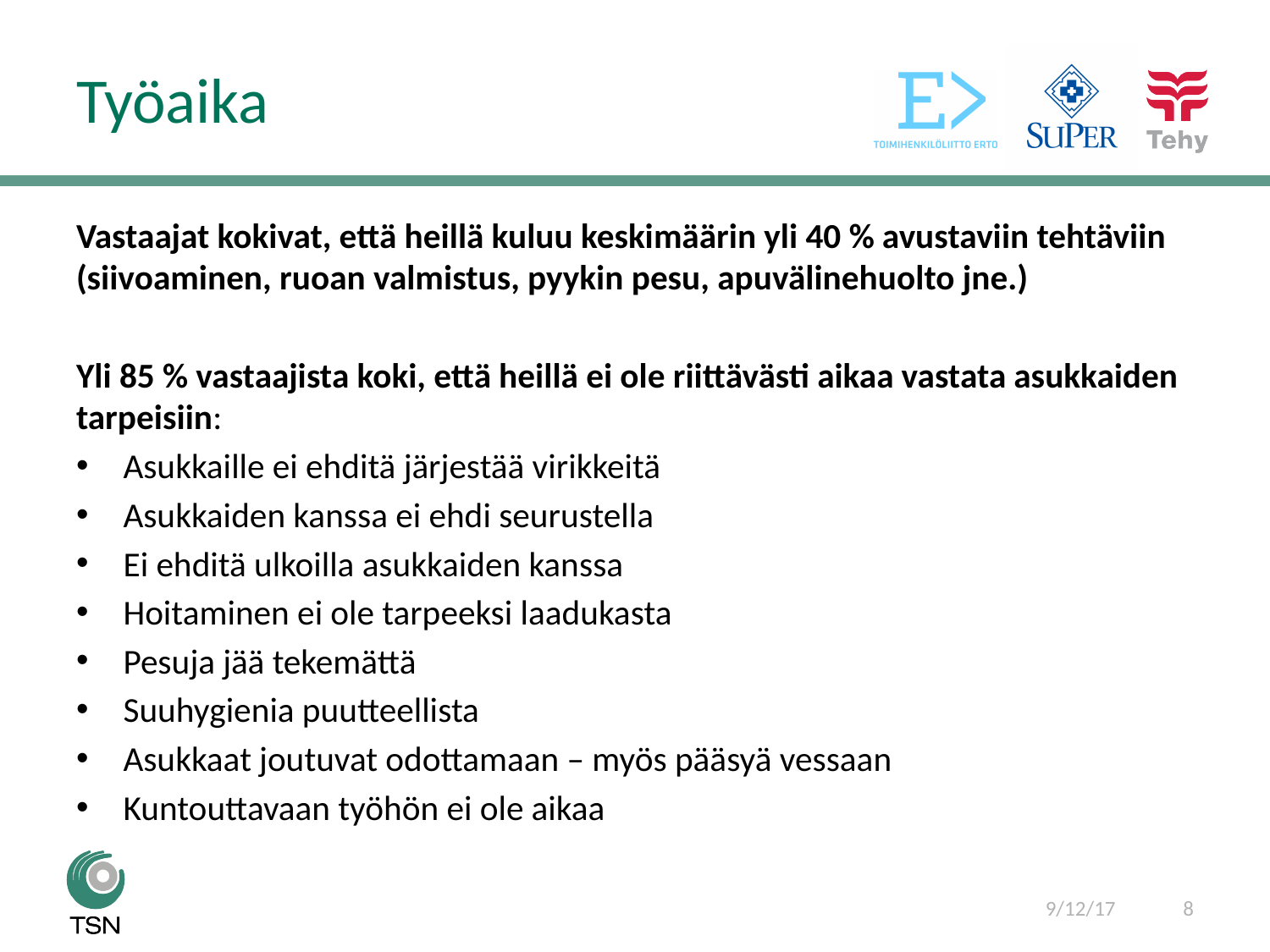

# Työaika
Vastaajat kokivat, että heillä kuluu keskimäärin yli 40 % avustaviin tehtäviin (siivoaminen, ruoan valmistus, pyykin pesu, apuvälinehuolto jne.)

Yli 85 % vastaajista koki, että heillä ei ole riittävästi aikaa vastata asukkaiden tarpeisiin:
Asukkaille ei ehditä järjestää virikkeitä
Asukkaiden kanssa ei ehdi seurustella
Ei ehditä ulkoilla asukkaiden kanssa
Hoitaminen ei ole tarpeeksi laadukasta
Pesuja jää tekemättä
Suuhygienia puutteellista
Asukkaat joutuvat odottamaan – myös pääsyä vessaan
Kuntouttavaan työhön ei ole aikaa
9/12/17
8